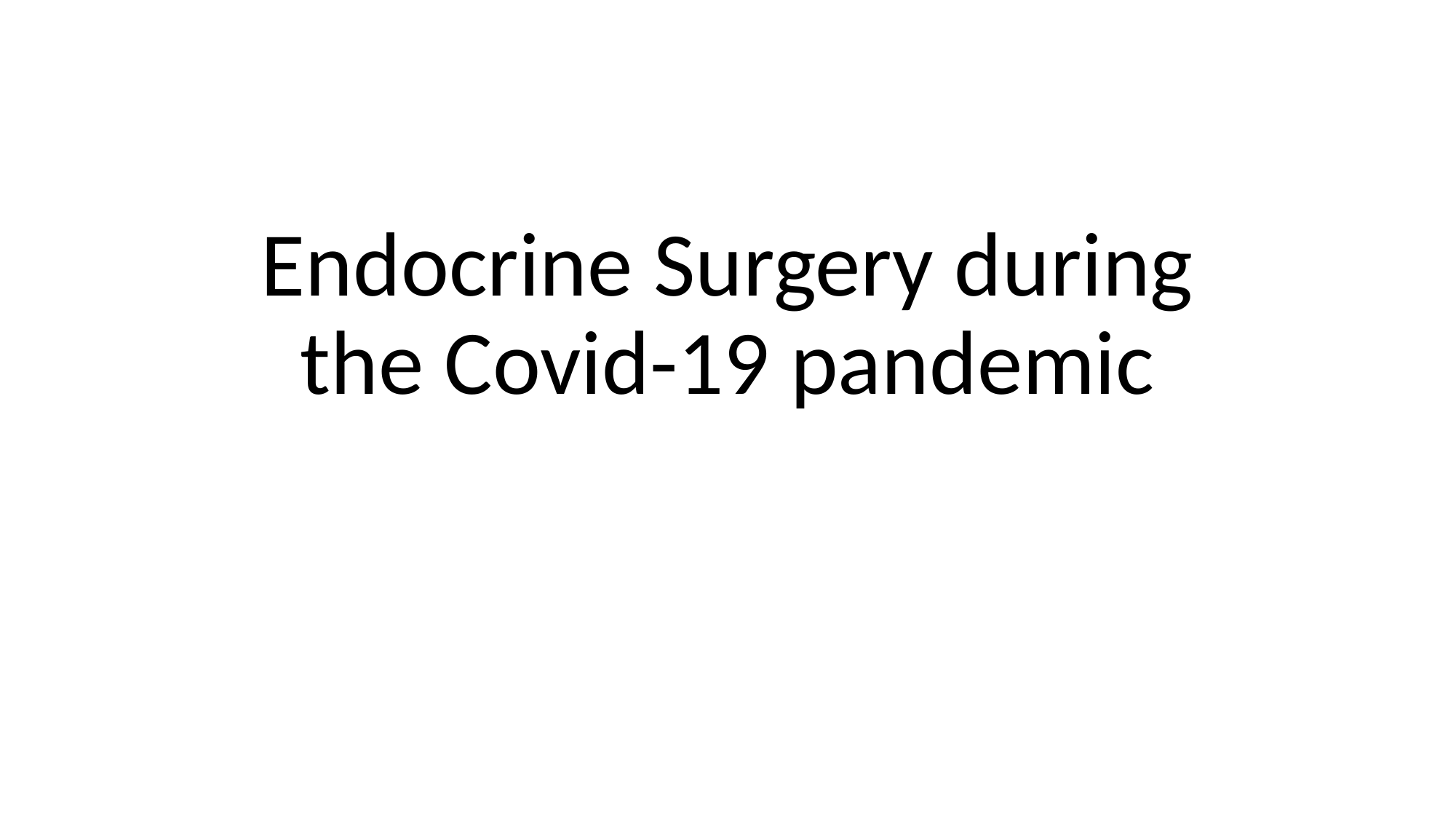

# Endocrine Surgery during the Covid-19 pandemic